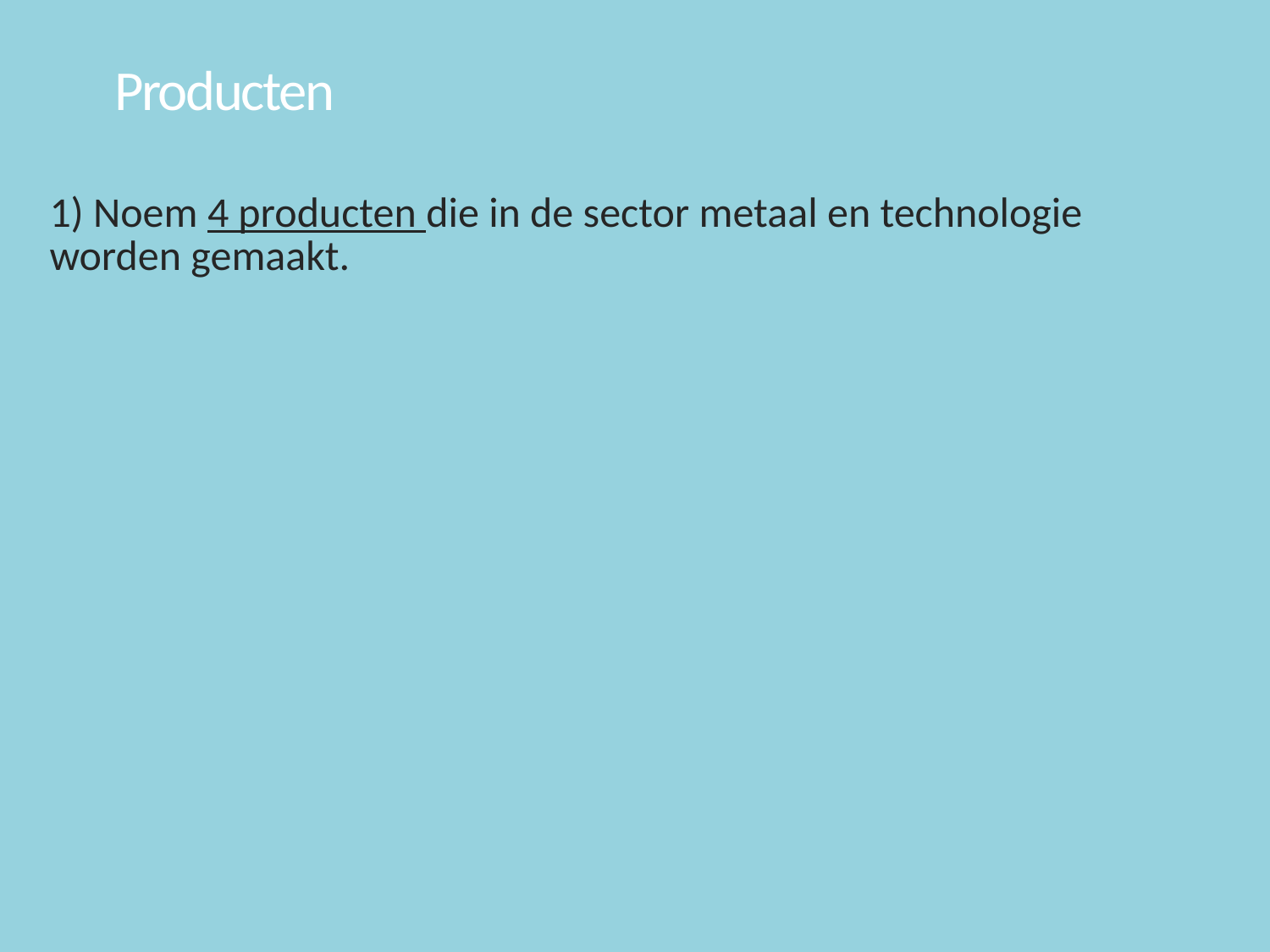

# Producten
1) Noem 4 producten die in de sector metaal en technologie worden gemaakt.